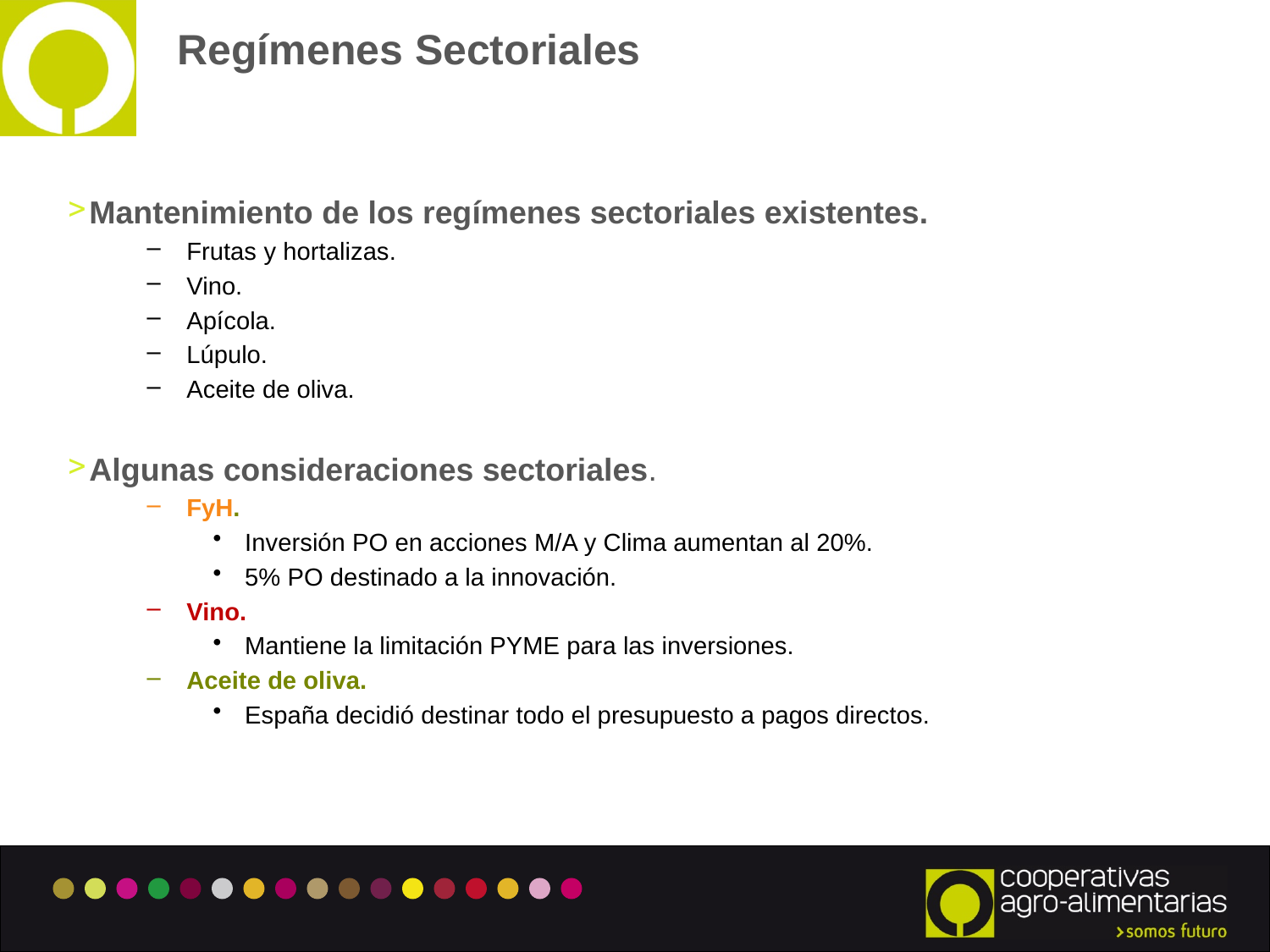

# Regímenes Sectoriales

Mantenimiento de los regímenes sectoriales existentes.
Frutas y hortalizas.
Vino.
Apícola.
Lúpulo.
Aceite de oliva.

Algunas consideraciones sectoriales.
FyH.
Inversión PO en acciones M/A y Clima aumentan al 20%.
5% PO destinado a la innovación.
Vino.
Mantiene la limitación PYME para las inversiones.
Aceite de oliva.
España decidió destinar todo el presupuesto a pagos directos.